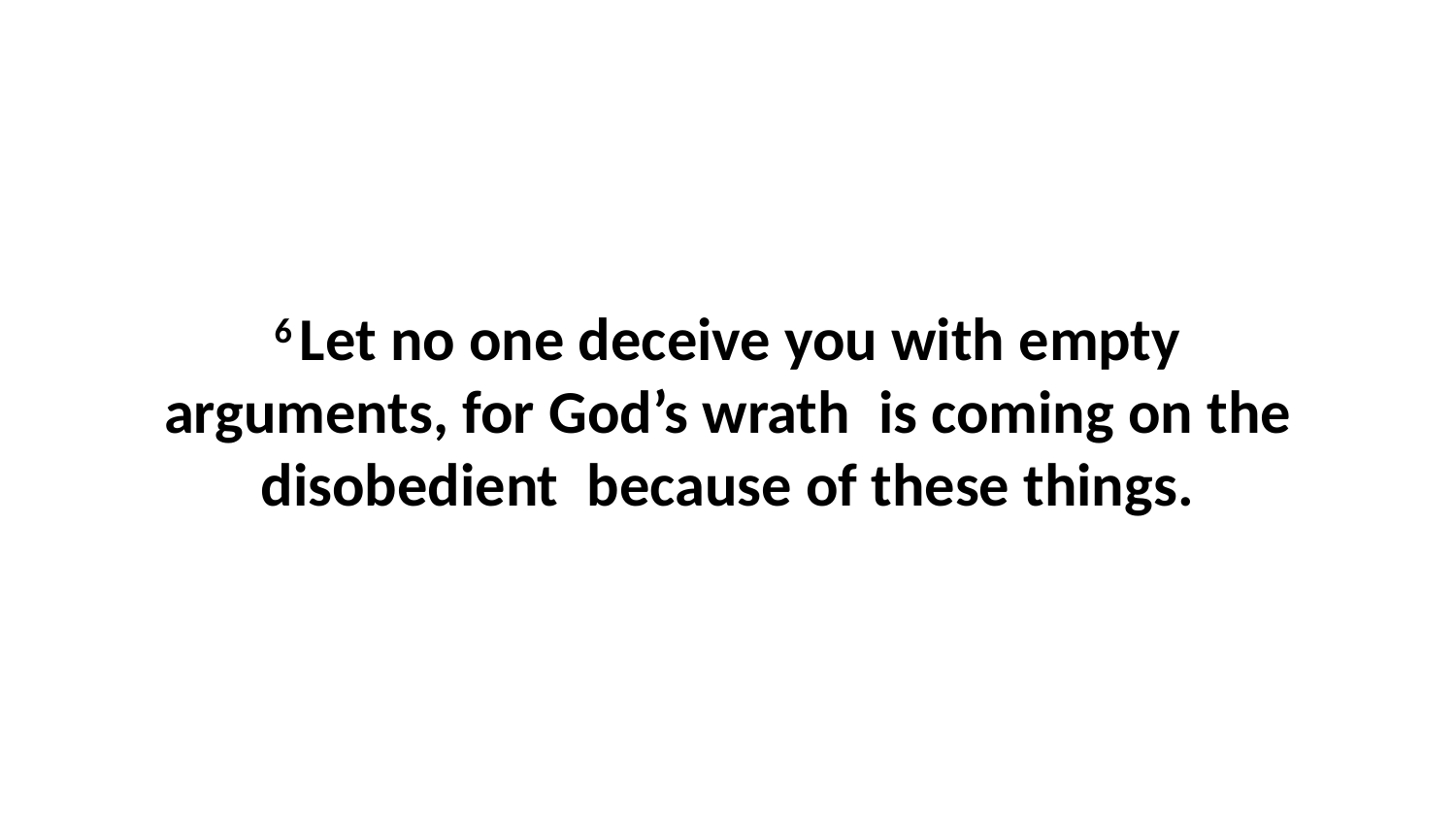

6 Let no one deceive you with empty arguments, for God’s wrath  is coming on the disobedient  because of these things.